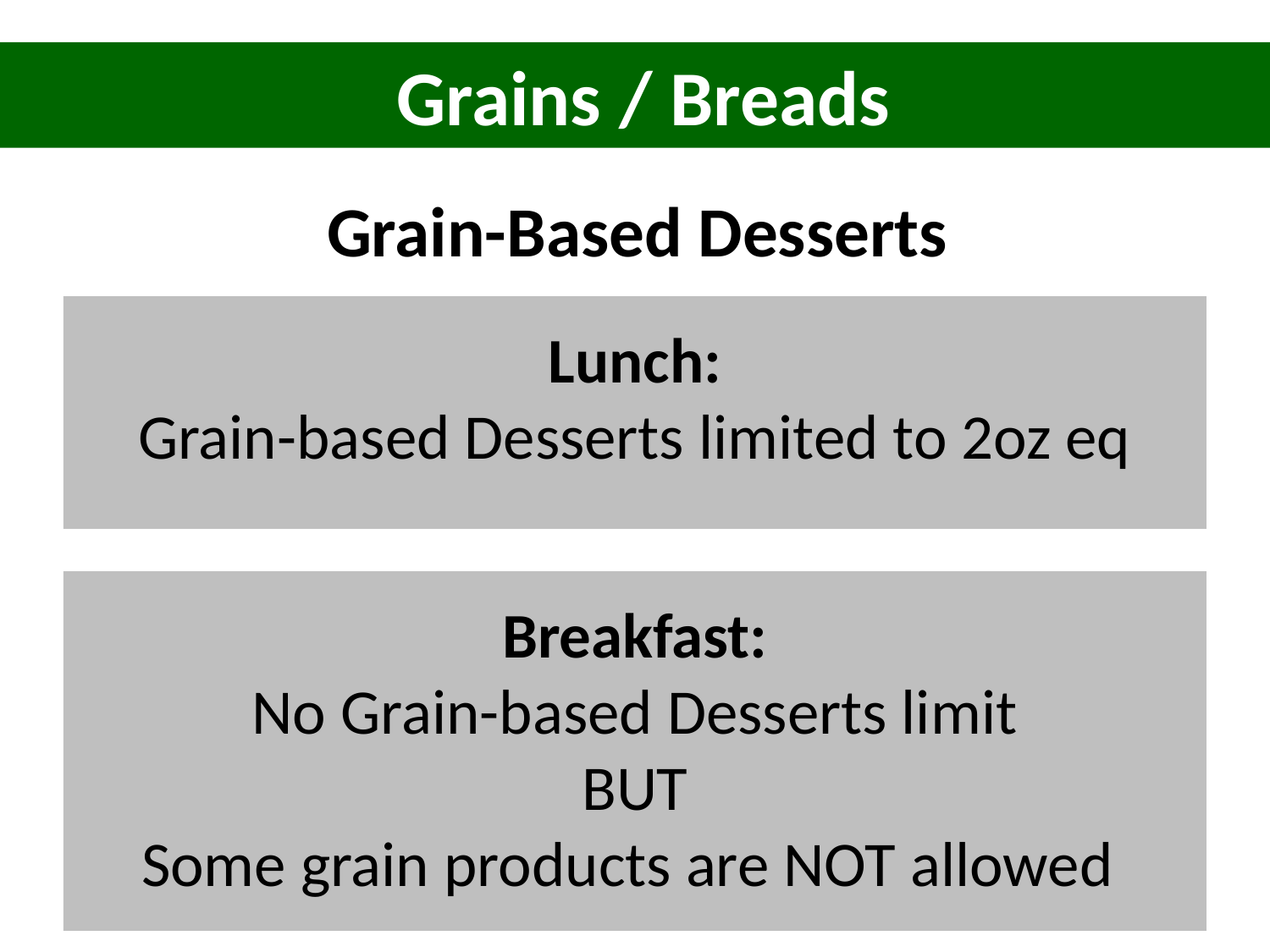

Grains / Breads
Grain-Based Desserts

Lunch:
Grain-based Desserts limited to 2oz eq

Breakfast:
No Grain-based Desserts limit
BUT
Some grain products are NOT allowed